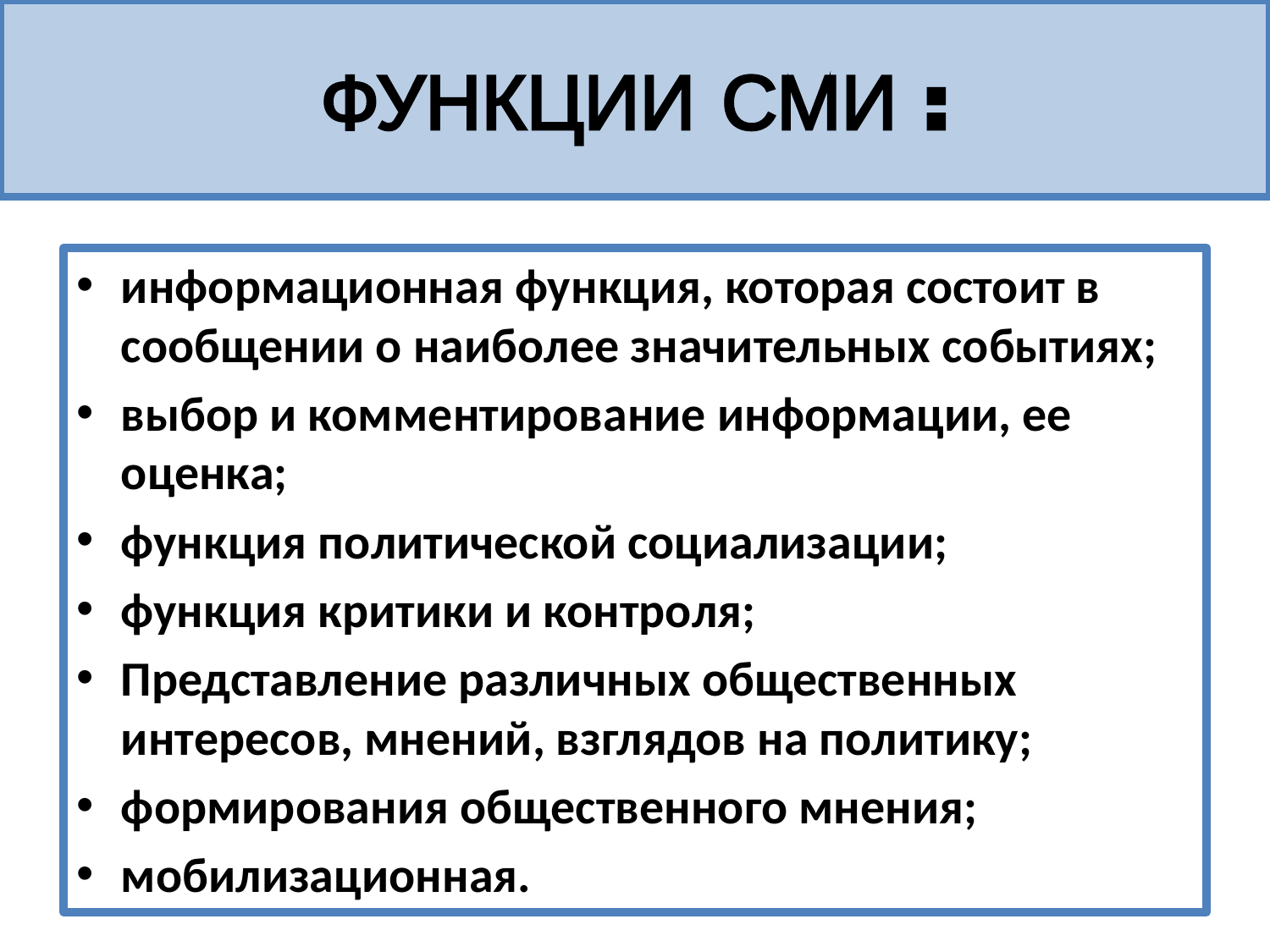

# ФУНКЦИИ СМИ :
информационная функция, которая состоит в сообщении о наиболее значительных событиях;
выбор и комментирование информации, ее оценка;
функция политической социализации;
функция критики и контроля;
Представление различных общественных интересов, мнений, взглядов на политику;
формирования общественного мнения;
мобилизационная.